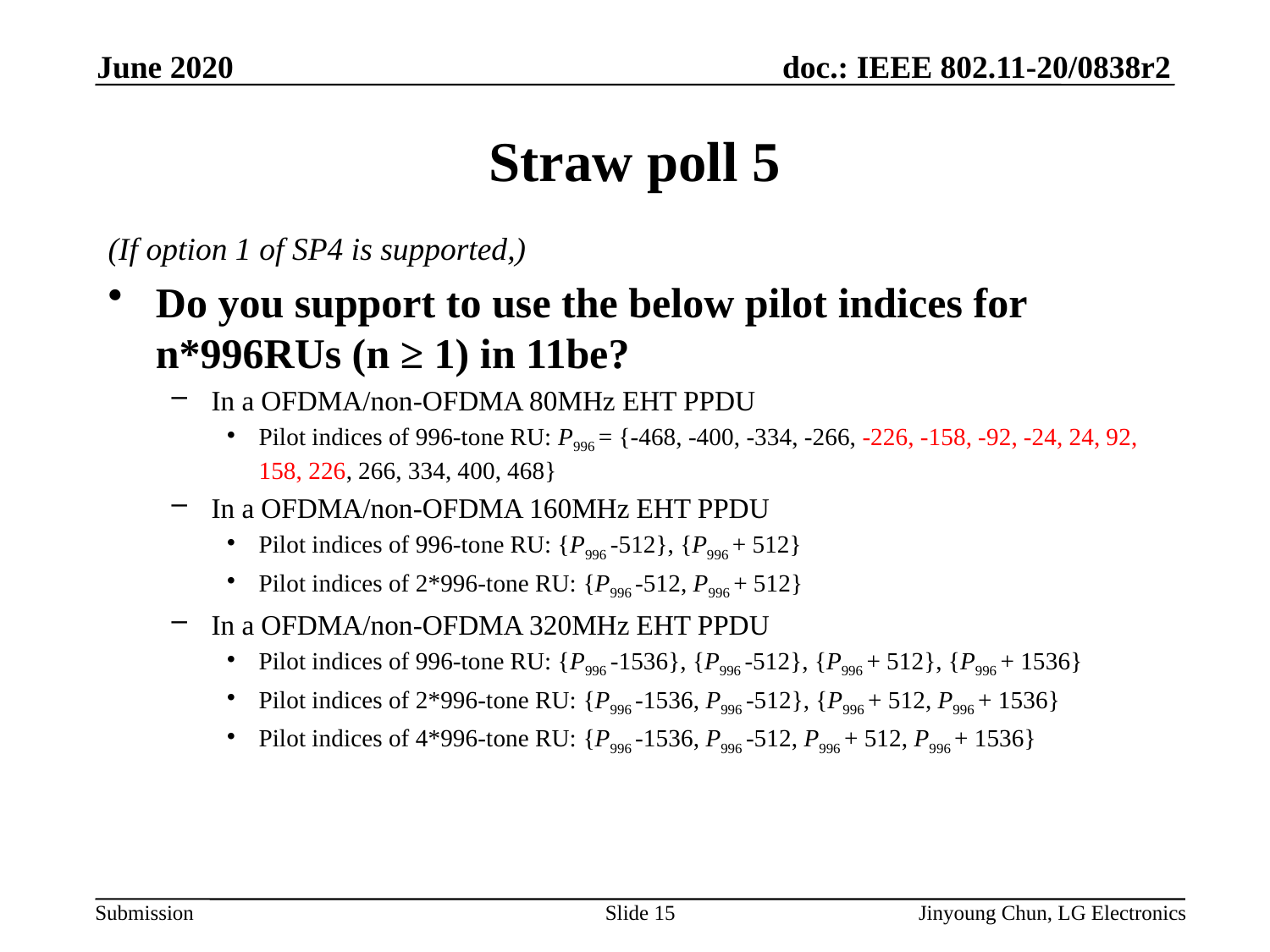

June 2020
# Straw poll 5
(If option 1 of SP4 is supported,)
Do you support to use the below pilot indices for n*996RUs (n ≥ 1) in 11be?
In a OFDMA/non-OFDMA 80MHz EHT PPDU
Pilot indices of 996-tone RU: P996 = {-468, -400, -334, -266, -226, -158, -92, -24, 24, 92, 158, 226, 266, 334, 400, 468}
In a OFDMA/non-OFDMA 160MHz EHT PPDU
Pilot indices of 996-tone RU: {P996 -512}, {P996 + 512}
Pilot indices of 2*996-tone RU: {P996 -512, P996 + 512}
In a OFDMA/non-OFDMA 320MHz EHT PPDU
Pilot indices of 996-tone RU: {P996 -1536}, {P996 -512}, {P996 + 512}, {P996 + 1536}
Pilot indices of 2*996-tone RU: {P996 -1536, P996 -512}, {P996 + 512, P996 + 1536}
Pilot indices of 4*996-tone RU: {P996 -1536, P996 -512, P996 + 512, P996 + 1536}

Slide 15
Jinyoung Chun, LG Electronics